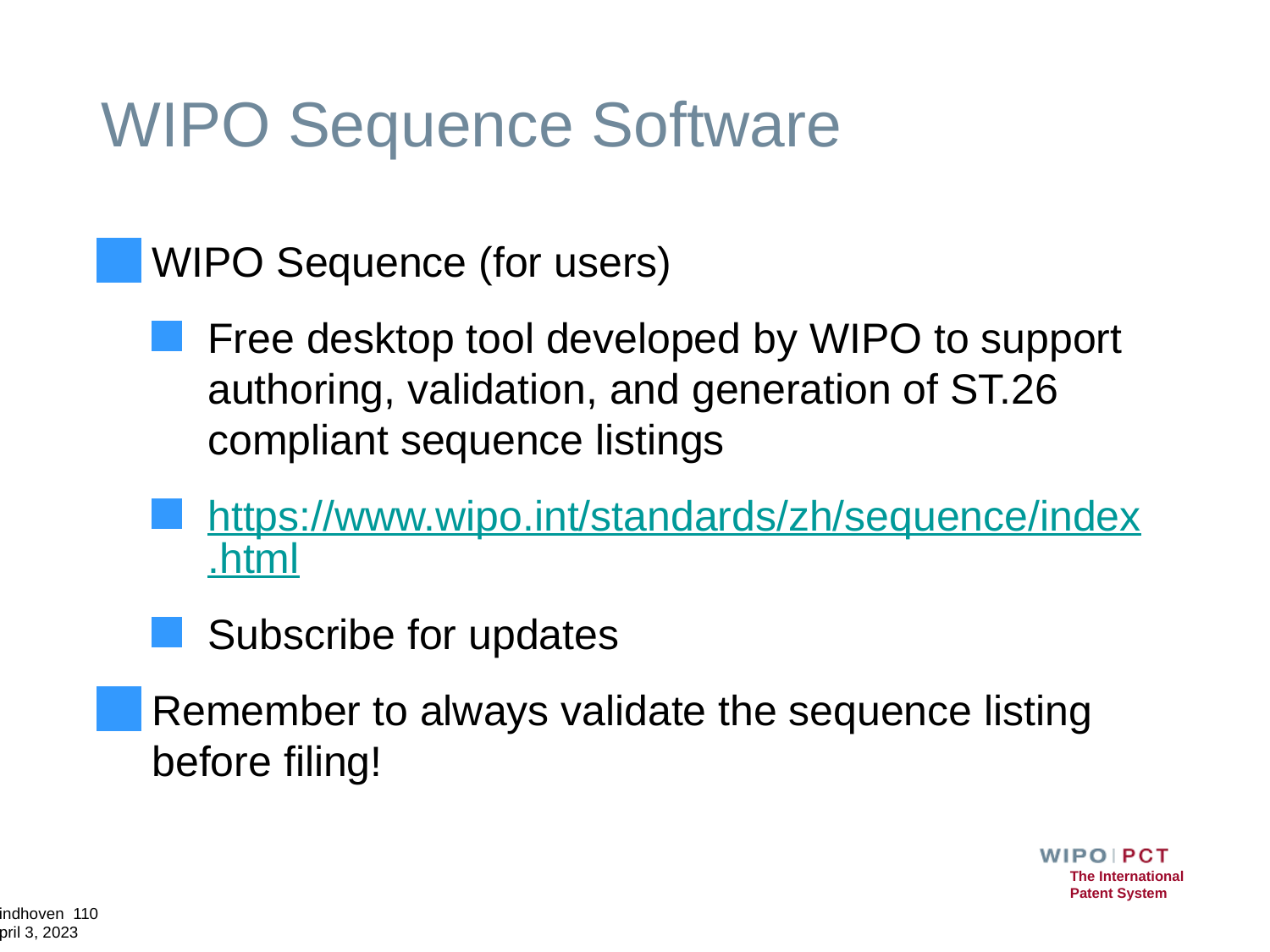

# WIPO Sequence Software
WIPO Sequence (for users)
Free desktop tool developed by WIPO to support authoring, validation, and generation of ST.26 compliant sequence listings
https://www.wipo.int/standards/zh/sequence/index.html
Subscribe for updates
Remember to always validate the sequence listing before filing!